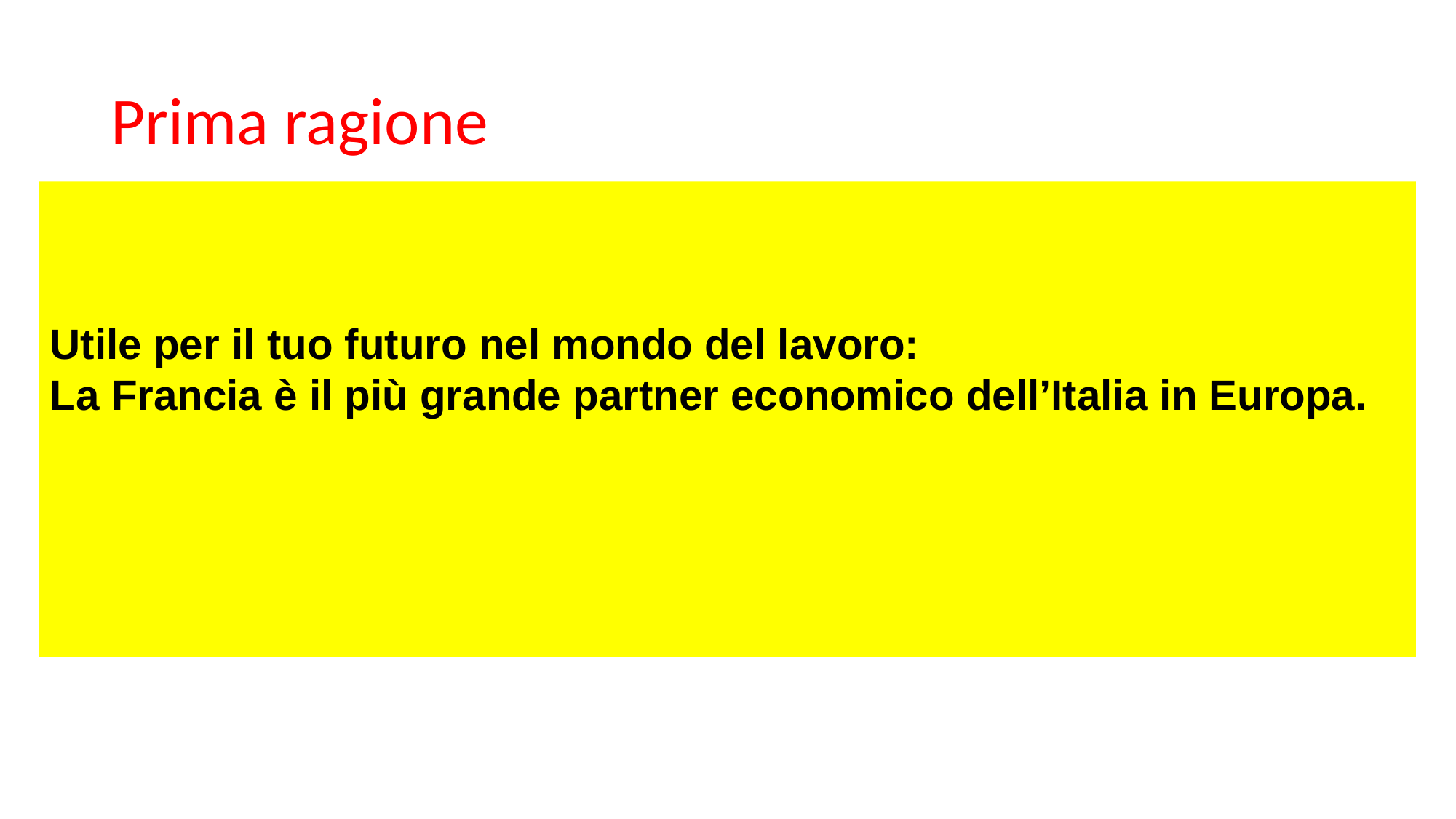

# Prima ragione
Utile per il tuo futuro nel mondo del lavoro:
La Francia è il più grande partner economico dell’Italia in Europa.